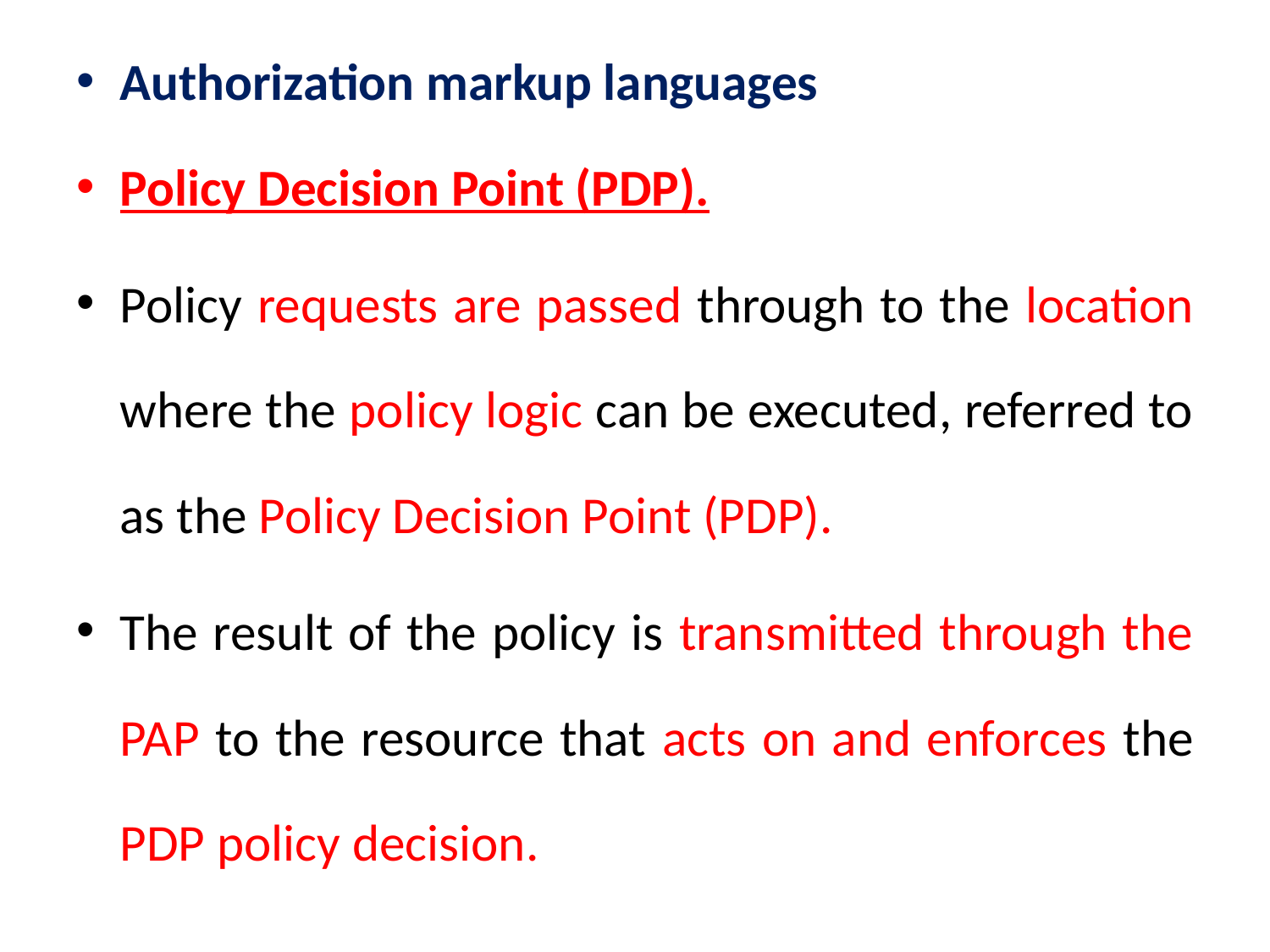

Authorization markup languages
Policy Decision Point (PDP).
Policy requests are passed through to the location where the policy logic can be executed, referred to as the Policy Decision Point (PDP).
The result of the policy is transmitted through the PAP to the resource that acts on and enforces the PDP policy decision.